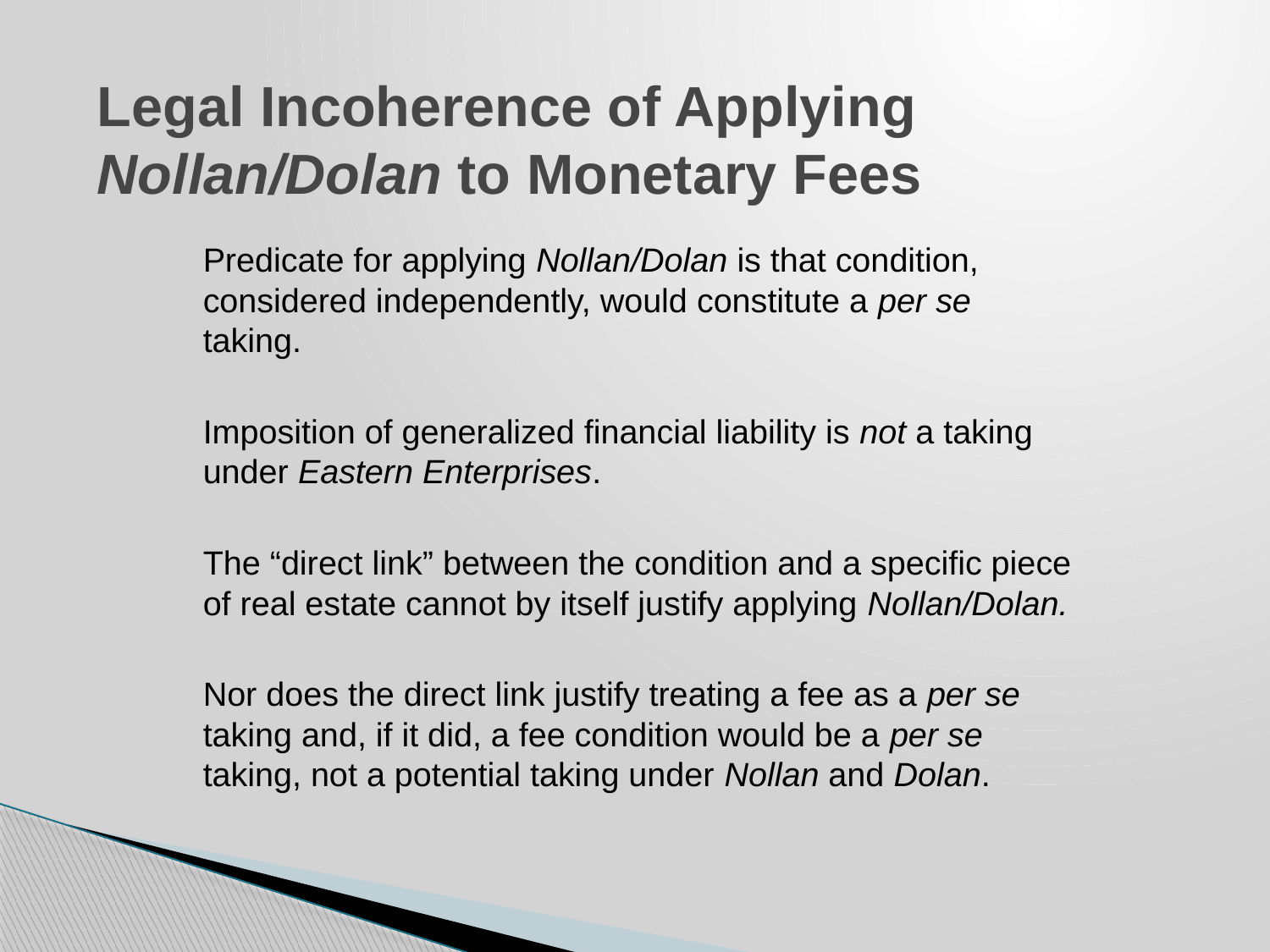

Legal Incoherence of Applying Nollan/Dolan to Monetary Fees
Predicate for applying Nollan/Dolan is that condition, considered independently, would constitute a per se taking.

Imposition of generalized financial liability is not a taking under Eastern Enterprises.

The “direct link” between the condition and a specific piece of real estate cannot by itself justify applying Nollan/Dolan.

Nor does the direct link justify treating a fee as a per se taking and, if it did, a fee condition would be a per se taking, not a potential taking under Nollan and Dolan.